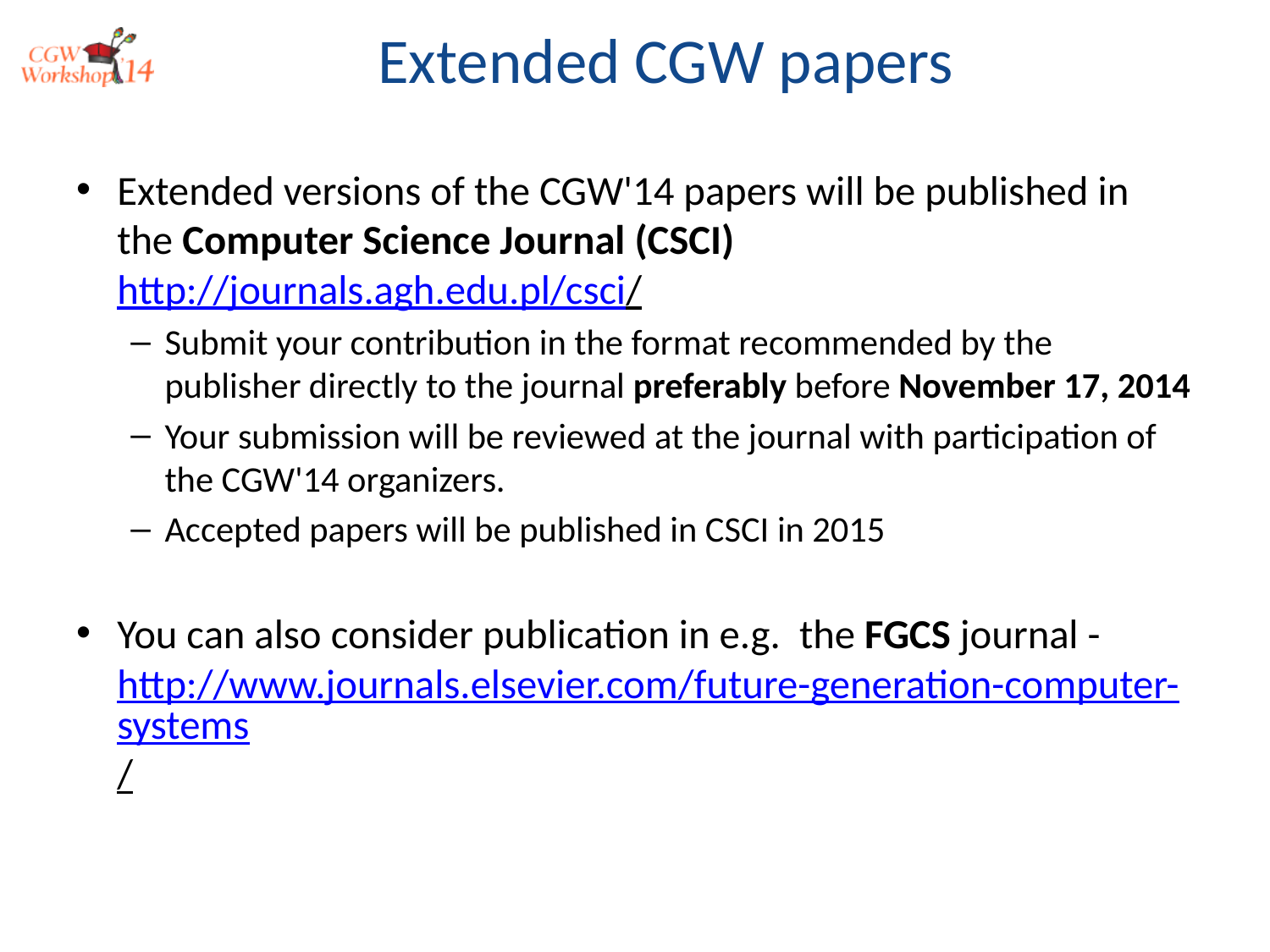

Extended CGW papers
Extended versions of the CGW'14 papers will be published in the Computer Science Journal (CSCI) http://journals.agh.edu.pl/csci/
Submit your contribution in the format recommended by the publisher directly to the journal preferably before November 17, 2014
Your submission will be reviewed at the journal with participation of the CGW'14 organizers.
Accepted papers will be published in CSCI in 2015

You can also consider publication in e.g.  the FGCS journal - http://www.journals.elsevier.com/future-generation-computer-systems/